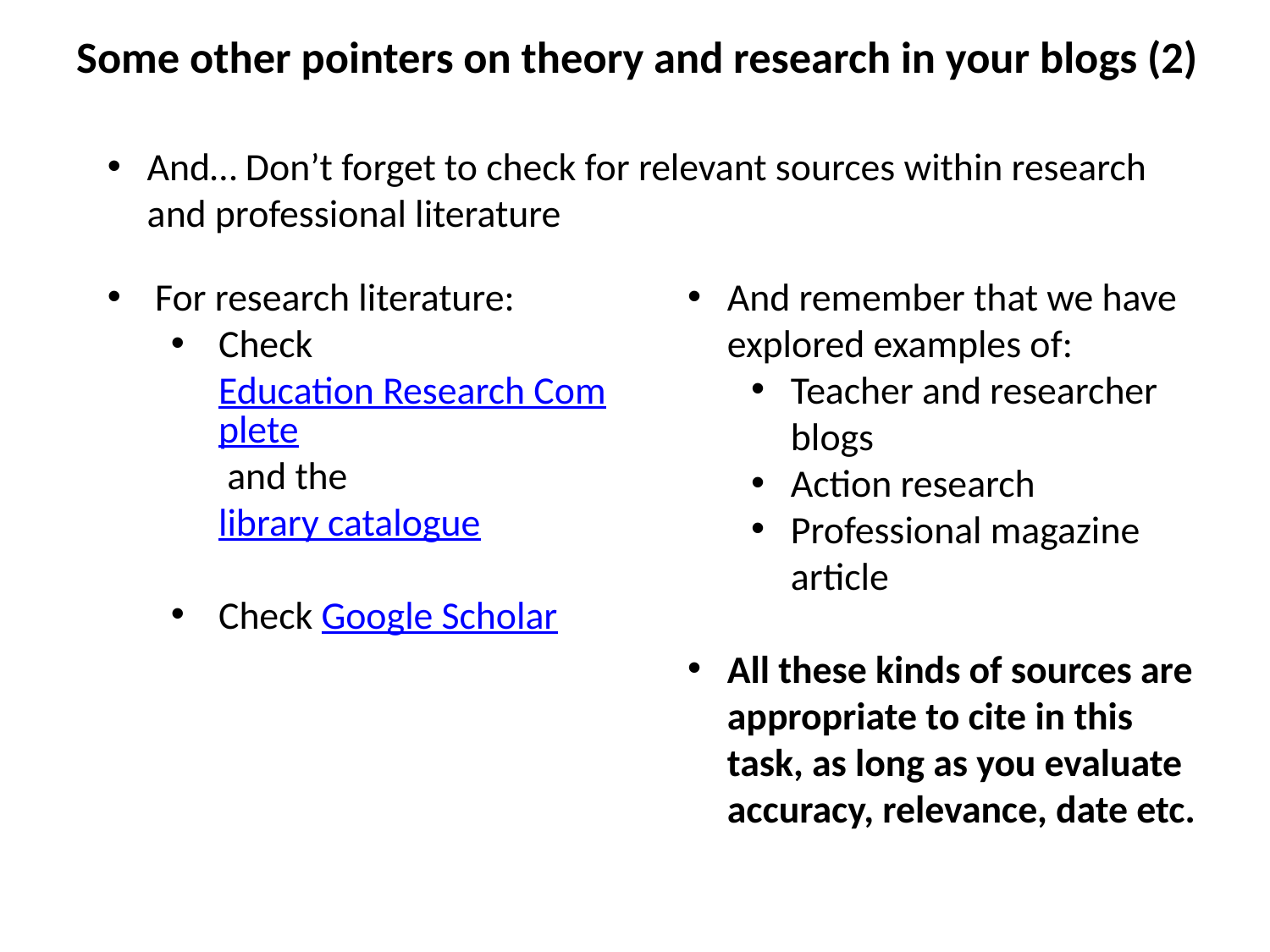

# Some other pointers on theory and research in your blogs (2)
And… Don’t forget to check for relevant sources within research and professional literature
For research literature:
Check Education Research Complete and the library catalogue

Check Google Scholar

And remember that we have explored examples of:
Teacher and researcher blogs
Action research
Professional magazine article

All these kinds of sources are appropriate to cite in this task, as long as you evaluate accuracy, relevance, date etc.